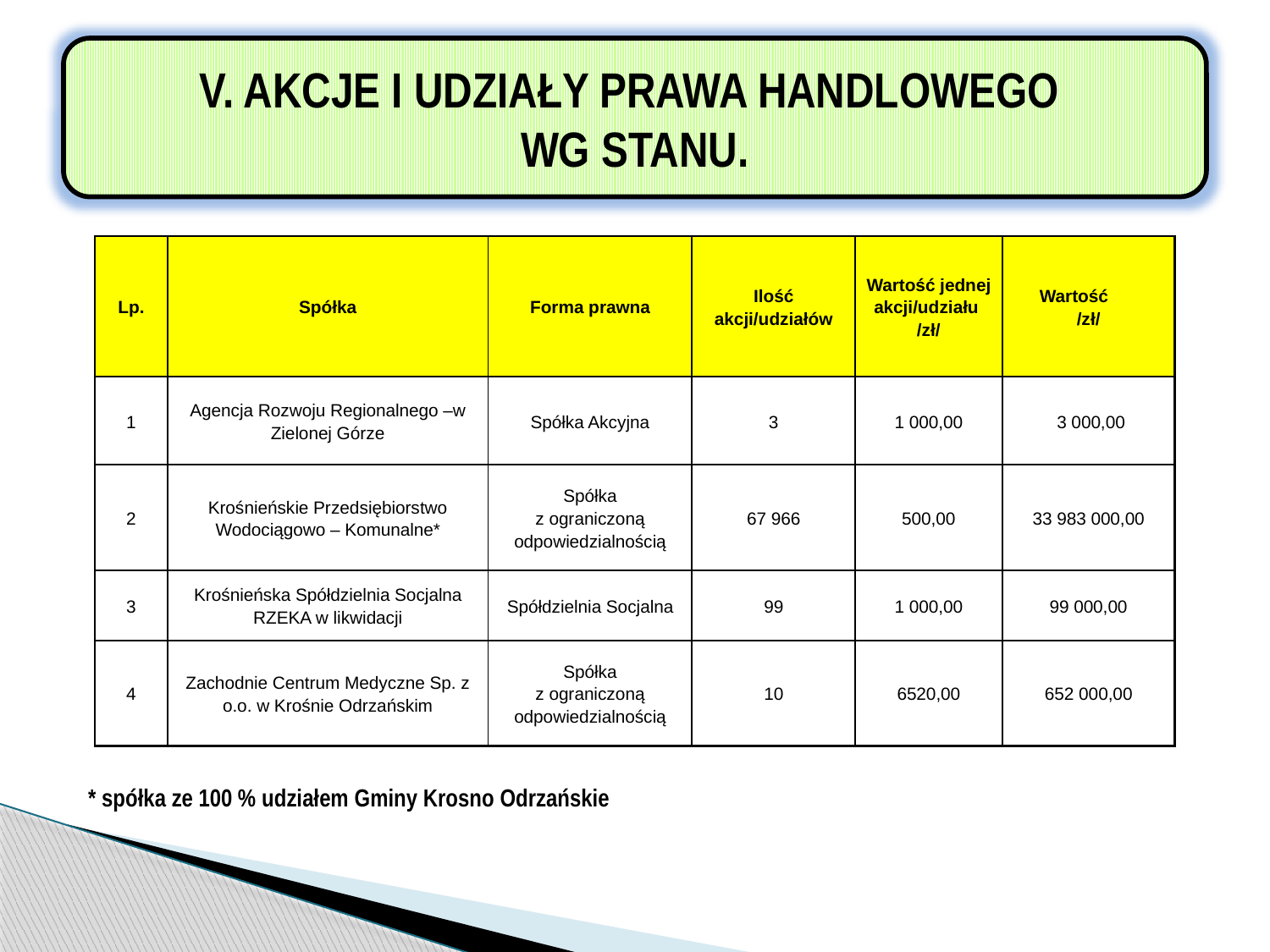

V. AKCJE I UDZIAŁY PRAWA HANDLOWEGO
WG STANU.
| Lp. | Spółka | Forma prawna | Ilość akcji/udziałów | Wartość jednej akcji/udziału /zł/ | Wartość /zł/ |
| --- | --- | --- | --- | --- | --- |
| 1 | Agencja Rozwoju Regionalnego –w Zielonej Górze | Spółka Akcyjna | 3 | 1 000,00 | 3 000,00 |
| 2 | Krośnieńskie Przedsiębiorstwo Wodociągowo – Komunalne\* | Spółka z ograniczoną odpowiedzialnością | 67 966 | 500,00 | 33 983 000,00 |
| 3 | Krośnieńska Spółdzielnia Socjalna RZEKA w likwidacji | Spółdzielnia Socjalna | 99 | 1 000,00 | 99 000,00 |
| 4 | Zachodnie Centrum Medyczne Sp. z o.o. w Krośnie Odrzańskim | Spółka z ograniczoną odpowiedzialnością | 10 | 6520,00 | 652 000,00 |
* spółka ze 100 % udziałem Gminy Krosno Odrzańskie